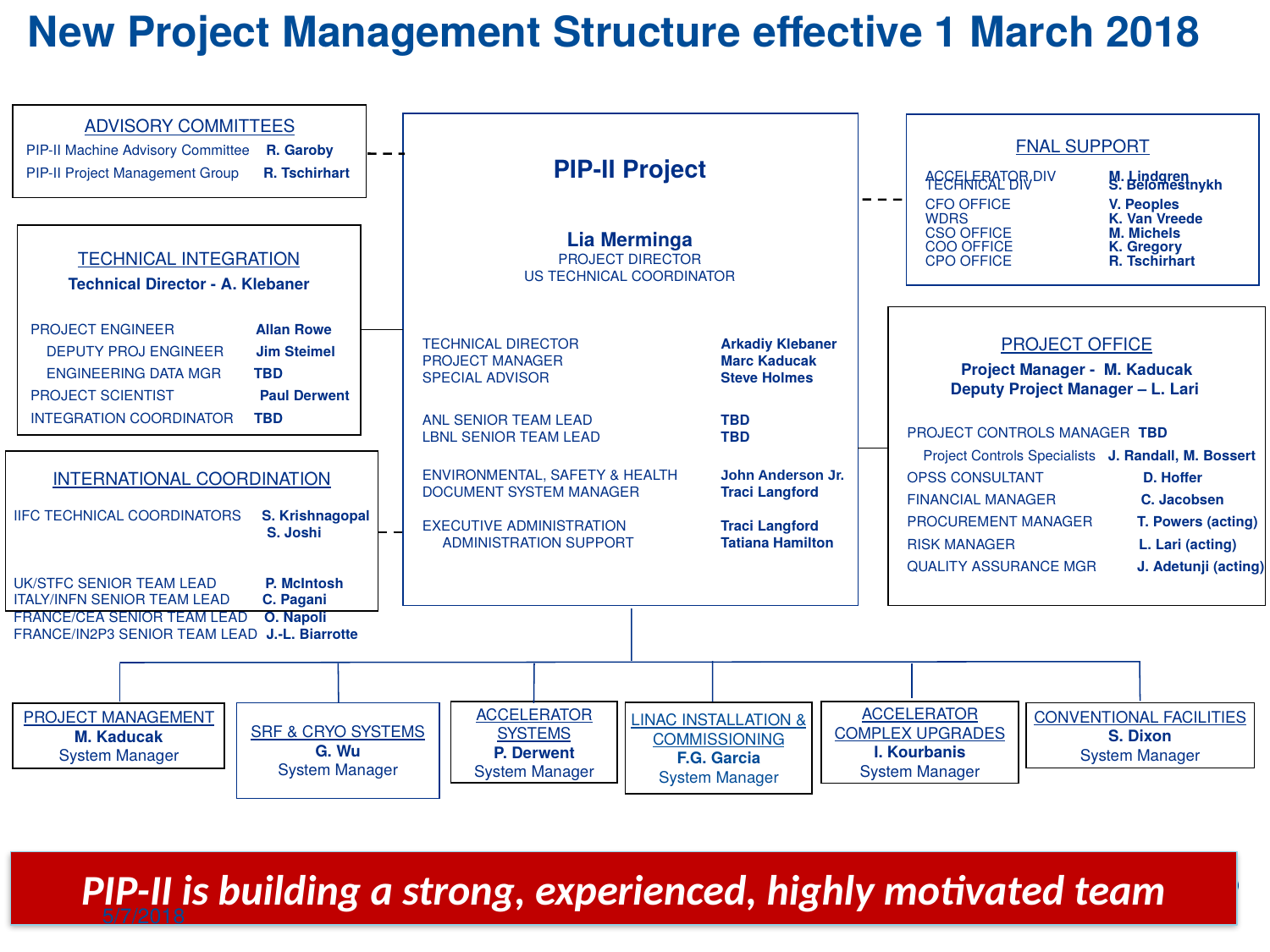

New Project Management Structure effective 1 March 2018

ADVISORY COMMITTEES
PIP-II Machine Advisory Committee    R. Garoby
PIP-II Project Management Group      R. Tschirhart

PIP-II Project

Lia Merminga
PROJECT DIRECTOR
US TECHNICAL COORDINATOR

TECHNICAL DIRECTOR	Arkadiy Klebaner
PROJECT MANAGER	Marc Kaducak
SPECIAL ADVISOR	Steve Holmes

ANL SENIOR TEAM LEAD	TBD
LBNL SENIOR TEAM LEAD	TBD

ENVIRONMENTAL, SAFETY & HEALTH	John Anderson Jr.
DOCUMENT SYSTEM MANAGER	Traci Langford

EXECUTIVE ADMINISTRATION	Traci Langford
     ADMINISTRATION SUPPORT	Tatiana Hamilton

FNAL SUPPORT

ACCELERATOR DIV	 M. Lindgren
TECHNICAL DIV	 S. Belomestnykh
CFO OFFICE 	 V. Peoples
WDRS 	 K. Van Vreede
CSO OFFICE	 M. Michels
COO OFFICE	 K. Gregory
CPO OFFICE	 R. Tschirhart

TECHNICAL INTEGRATION
Technical Director - A. Klebaner

PROJECT ENGINEER	          Allan Rowe
    DEPUTY PROJ ENGINEER        Jim Steimel
    ENGINEERING DATA MGR        TBD
PROJECT SCIENTIST	           Paul Derwent
INTEGRATION COORDINATOR     TBD

PROJECT OFFICE
Project Manager -  M. Kaducak
Deputy Project Manager – L. Lari

PROJECT CONTROLS MANAGER  TBD
    Project Controls Specialists   J. Randall, M. Bossert
OPSS Consultant 	              D. Hoffer
FINANCIAL MANAGER                     C. Jacobsen
PROCUREMENT MANAGER           T. Powers (acting)
RISK MANAGER	             L. Lari (acting)
QUALITY ASSURANCE MGR          J. Adetunji (acting)

INTERNATIONAL COORDINATION

  IIFC TECHNICAL COORDINATORS     S. Krishnagopal
                                                                 S. Joshi
  UK/STFC SENIOR TEAM LEAD            P. McIntosh
  ITALY/INFN SENIOR TEAM LEAD        C. Pagani
  FRANCE/CEA SENIOR TEAM LEAD    O. Napoli
  FRANCE/IN2P3 SENIOR TEAM LEAD  J.-L. Biarrotte

ACCELERATOR COMPLEX UPGRADES
I. Kourbanis
System Manager
ACCELERATOR SYSTEMS
P. Derwent
System Manager
LINAC INSTALLATION & COMMISSIONING
F.G. Garcia
System Manager
SRF & CRYO SYSTEMS
G. Wu
System Manager
CONVENTIONAL FACILITIES
S. Dixon
System Manager
PROJECT MANAGEMENT
M. Kaducak
System Manager
PIP-II is building a strong, experienced, highly motivated team
5/7/2018